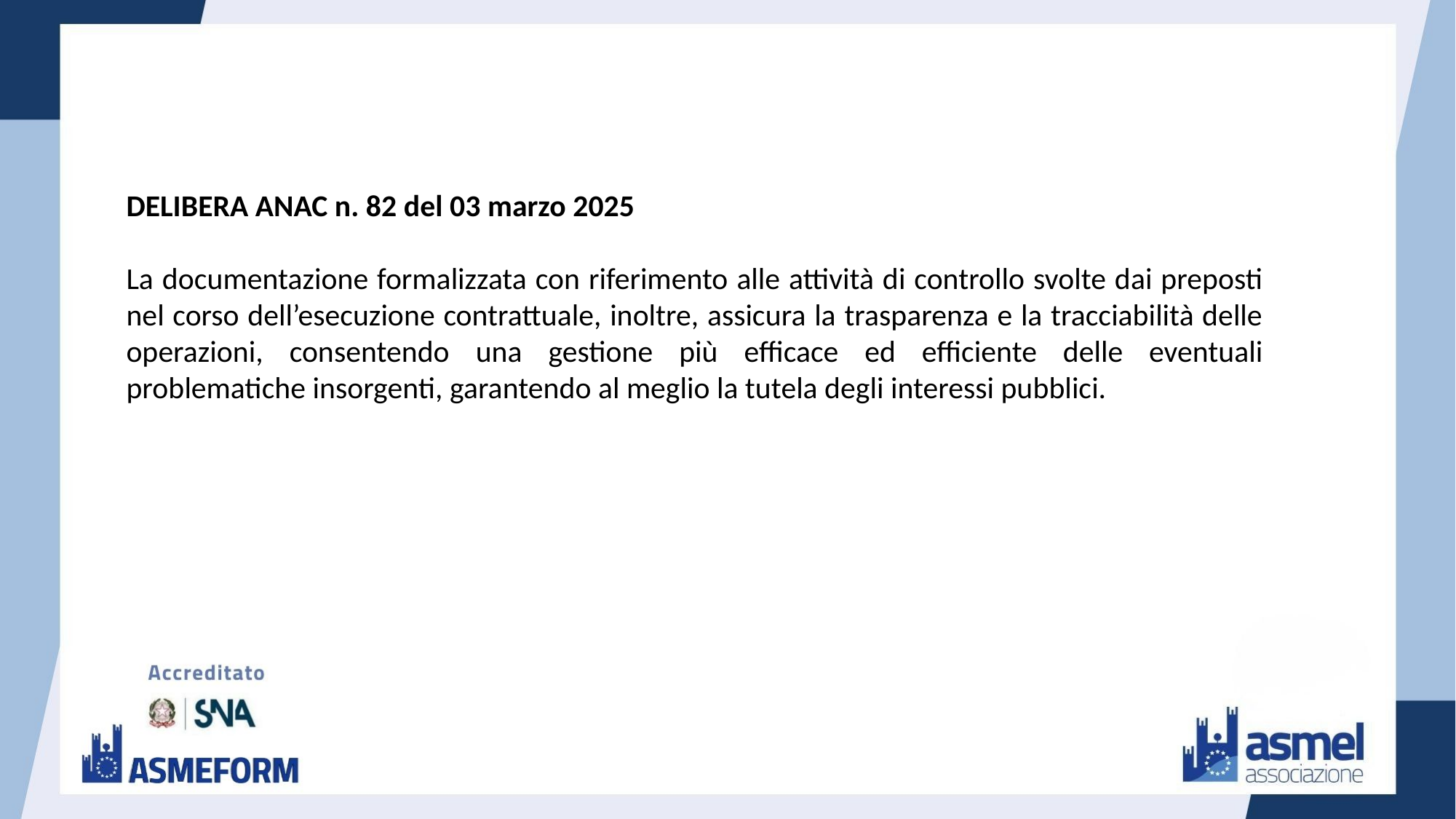

DELIBERA ANAC n. 82 del 03 marzo 2025

La documentazione formalizzata con riferimento alle attività di controllo svolte dai preposti nel corso dell’esecuzione contrattuale, inoltre, assicura la trasparenza e la tracciabilità delle operazioni, consentendo una gestione più efficace ed efficiente delle eventuali problematiche insorgenti, garantendo al meglio la tutela degli interessi pubblici.